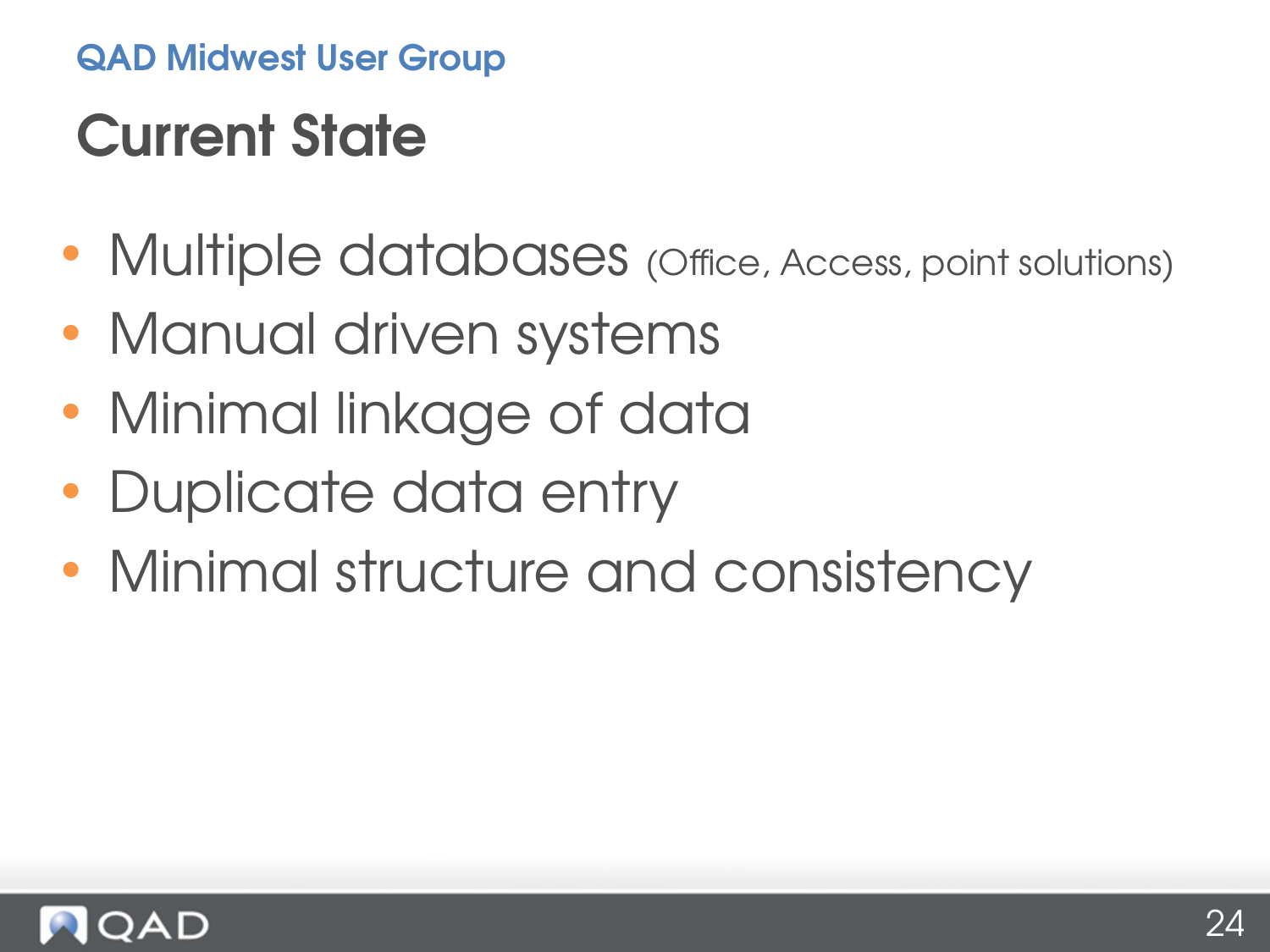

QAD Midwest User Group
# Current State
Multiple databases (Office, Access, point solutions)
Manual driven systems
Minimal linkage of data
Duplicate data entry
Minimal structure and consistency
24